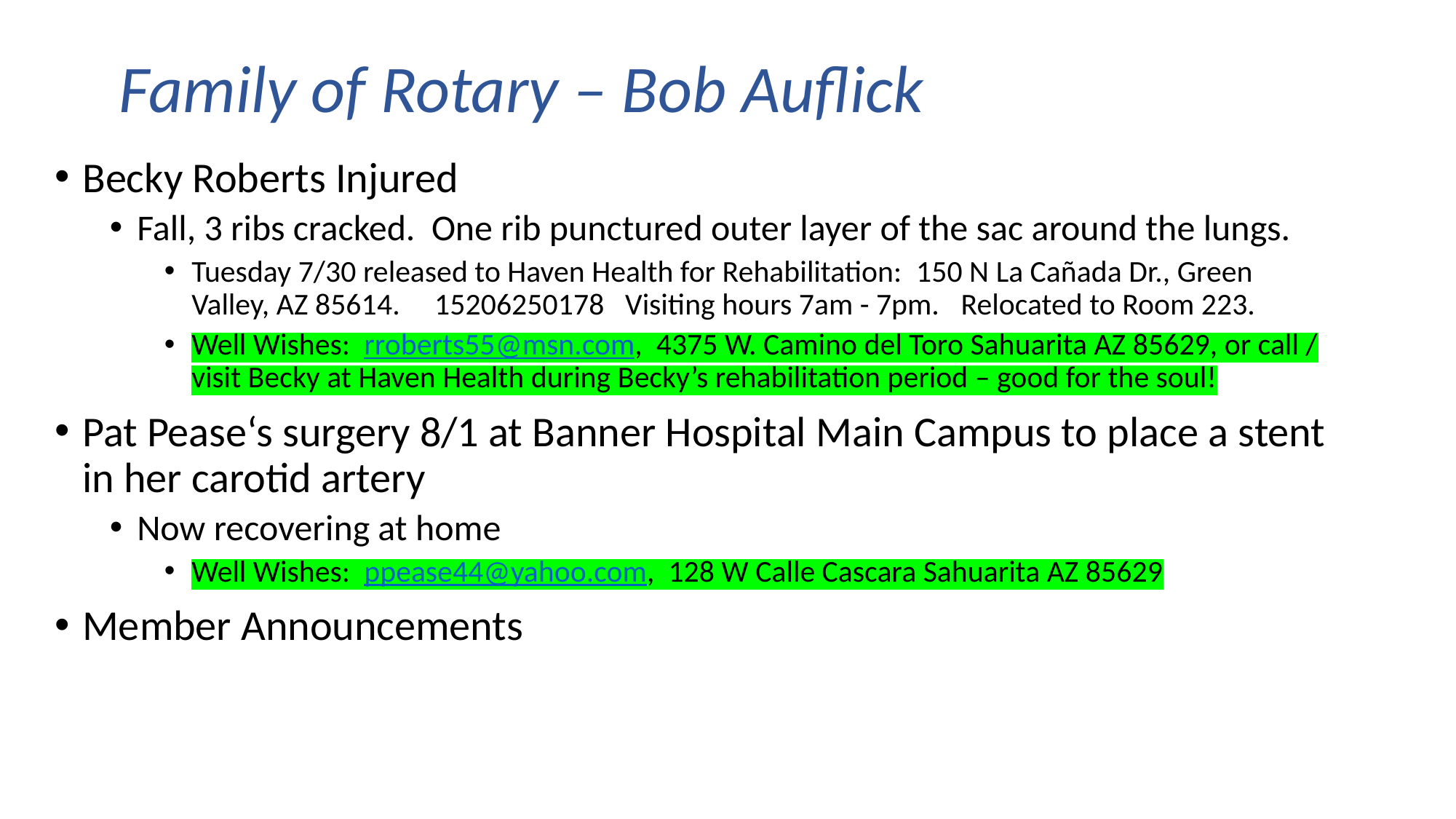

# Family of Rotary – Bob Auflick
Becky Roberts Injured
Fall, 3 ribs cracked.  One rib punctured outer layer of the sac around the lungs.
Tuesday 7/30 released to Haven Health for Rehabilitation:  150 N La Cañada Dr., Green Valley, AZ 85614.     15206250178   Visiting hours 7am - 7pm.   Relocated to Room 223.
Well Wishes:  rroberts55@msn.com,  4375 W. Camino del Toro Sahuarita AZ 85629, or call / visit Becky at Haven Health during Becky’s rehabilitation period – good for the soul!
Pat Pease‘s surgery 8/1 at Banner Hospital Main Campus to place a stent in her carotid artery
Now recovering at home
Well Wishes:  ppease44@yahoo.com,  128 W Calle Cascara Sahuarita AZ 85629
Member Announcements